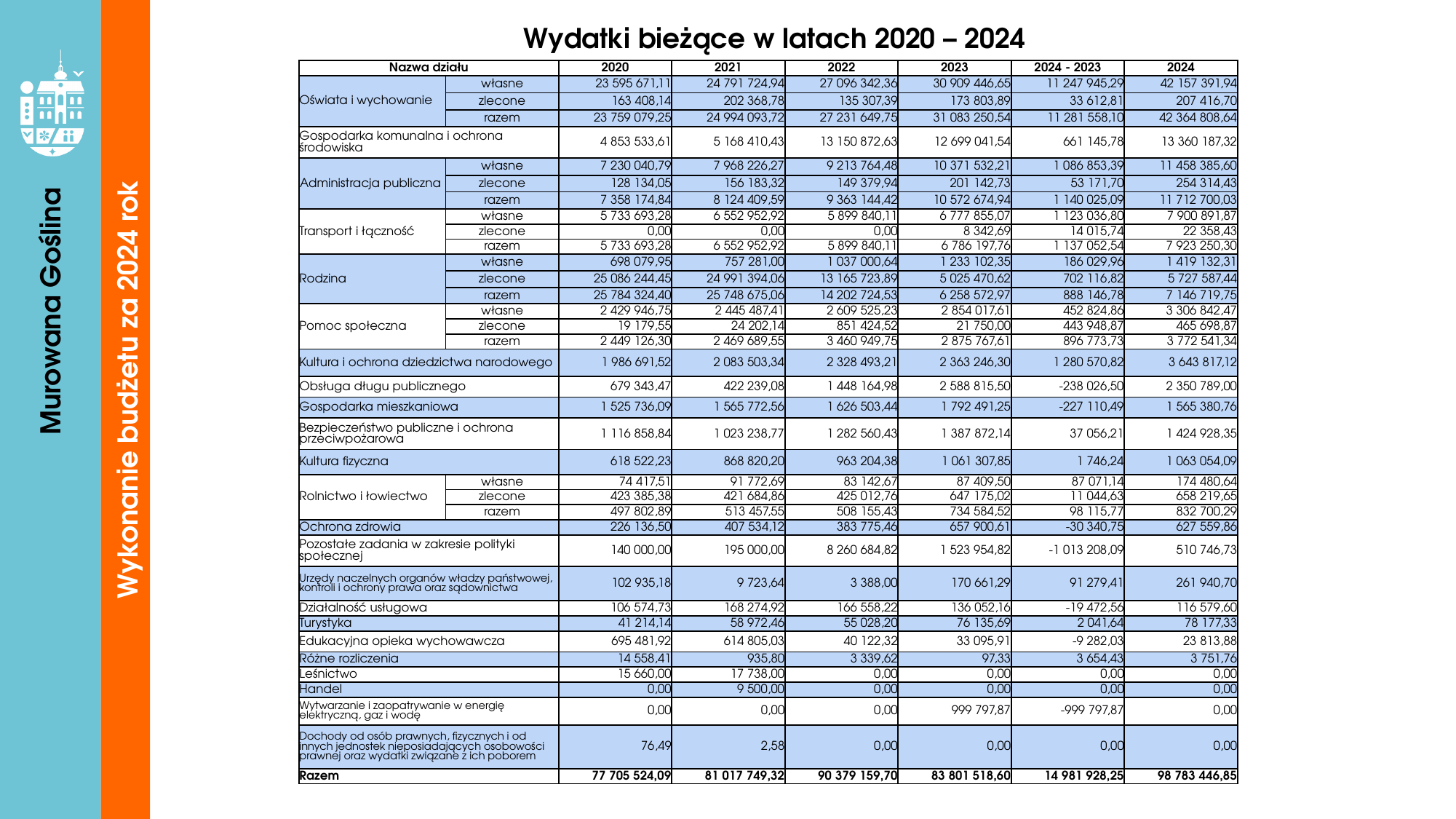

Wydatki bieżące w latach 2020 – 2024
| Nazwa działu |  | 2020 | 2021 | 2022 | 2023 | 2024 - 2023 | 2024 |
| --- | --- | --- | --- | --- | --- | --- | --- |
| Oświata i wychowanie | własne | 23 595 671,11 | 24 791 724,94 | 27 096 342,36 | 30 909 446,65 | 11 247 945,29 | 42 157 391,94 |
|  | zlecone | 163 408,14 | 202 368,78 | 135 307,39 | 173 803,89 | 33 612,81 | 207 416,70 |
|  | razem | 23 759 079,25 | 24 994 093,72 | 27 231 649,75 | 31 083 250,54 | 11 281 558,10 | 42 364 808,64 |
| Gospodarka komunalna i ochrona środowiska |  | 4 853 533,61 | 5 168 410,43 | 13 150 872,63 | 12 699 041,54 | 661 145,78 | 13 360 187,32 |
| Administracja publiczna | własne | 7 230 040,79 | 7 968 226,27 | 9 213 764,48 | 10 371 532,21 | 1 086 853,39 | 11 458 385,60 |
|  | zlecone | 128 134,05 | 156 183,32 | 149 379,94 | 201 142,73 | 53 171,70 | 254 314,43 |
|  | razem | 7 358 174,84 | 8 124 409,59 | 9 363 144,42 | 10 572 674,94 | 1 140 025,09 | 11 712 700,03 |
| Transport i łączność | własne | 5 733 693,28 | 6 552 952,92 | 5 899 840,11 | 6 777 855,07 | 1 123 036,80 | 7 900 891,87 |
|  | zlecone | 0,00 | 0,00 | 0,00 | 8 342,69 | 14 015,74 | 22 358,43 |
|  | razem | 5 733 693,28 | 6 552 952,92 | 5 899 840,11 | 6 786 197,76 | 1 137 052,54 | 7 923 250,30 |
| Rodzina | własne | 698 079,95 | 757 281,00 | 1 037 000,64 | 1 233 102,35 | 186 029,96 | 1 419 132,31 |
|  | zlecone | 25 086 244,45 | 24 991 394,06 | 13 165 723,89 | 5 025 470,62 | 702 116,82 | 5 727 587,44 |
|  | razem | 25 784 324,40 | 25 748 675,06 | 14 202 724,53 | 6 258 572,97 | 888 146,78 | 7 146 719,75 |
| Pomoc społeczna | własne | 2 429 946,75 | 2 445 487,41 | 2 609 525,23 | 2 854 017,61 | 452 824,86 | 3 306 842,47 |
|  | zlecone | 19 179,55 | 24 202,14 | 851 424,52 | 21 750,00 | 443 948,87 | 465 698,87 |
|  | razem | 2 449 126,30 | 2 469 689,55 | 3 460 949,75 | 2 875 767,61 | 896 773,73 | 3 772 541,34 |
| Kultura i ochrona dziedzictwa narodowego |  | 1 986 691,52 | 2 083 503,34 | 2 328 493,21 | 2 363 246,30 | 1 280 570,82 | 3 643 817,12 |
| Obsługa długu publicznego |  | 679 343,47 | 422 239,08 | 1 448 164,98 | 2 588 815,50 | -238 026,50 | 2 350 789,00 |
| Gospodarka mieszkaniowa |  | 1 525 736,09 | 1 565 772,56 | 1 626 503,44 | 1 792 491,25 | -227 110,49 | 1 565 380,76 |
| Bezpieczeństwo publiczne i ochrona przeciwpożarowa |  | 1 116 858,84 | 1 023 238,77 | 1 282 560,43 | 1 387 872,14 | 37 056,21 | 1 424 928,35 |
| Kultura fizyczna |  | 618 522,23 | 868 820,20 | 963 204,38 | 1 061 307,85 | 1 746,24 | 1 063 054,09 |
| Rolnictwo i łowiectwo | własne | 74 417,51 | 91 772,69 | 83 142,67 | 87 409,50 | 87 071,14 | 174 480,64 |
|  | zlecone | 423 385,38 | 421 684,86 | 425 012,76 | 647 175,02 | 11 044,63 | 658 219,65 |
|  | razem | 497 802,89 | 513 457,55 | 508 155,43 | 734 584,52 | 98 115,77 | 832 700,29 |
| Ochrona zdrowia |  | 226 136,50 | 407 534,12 | 383 775,46 | 657 900,61 | -30 340,75 | 627 559,86 |
| Pozostałe zadania w zakresie polityki społecznej |  | 140 000,00 | 195 000,00 | 8 260 684,82 | 1 523 954,82 | -1 013 208,09 | 510 746,73 |
| Urzędy naczelnych organów władzy państwowej, kontroli i ochrony prawa oraz sądownictwa |  | 102 935,18 | 9 723,64 | 3 388,00 | 170 661,29 | 91 279,41 | 261 940,70 |
| Działalność usługowa |  | 106 574,73 | 168 274,92 | 166 558,22 | 136 052,16 | -19 472,56 | 116 579,60 |
| Turystyka |  | 41 214,14 | 58 972,46 | 55 028,20 | 76 135,69 | 2 041,64 | 78 177,33 |
| Edukacyjna opieka wychowawcza |  | 695 481,92 | 614 805,03 | 40 122,32 | 33 095,91 | -9 282,03 | 23 813,88 |
| Różne rozliczenia |  | 14 558,41 | 935,80 | 3 339,62 | 97,33 | 3 654,43 | 3 751,76 |
| Leśnictwo |  | 15 660,00 | 17 738,00 | 0,00 | 0,00 | 0,00 | 0,00 |
| Handel |  | 0,00 | 9 500,00 | 0,00 | 0,00 | 0,00 | 0,00 |
| Wytwarzanie i zaopatrywanie w energię elektryczną, gaz i wodę |  | 0,00 | 0,00 | 0,00 | 999 797,87 | -999 797,87 | 0,00 |
| Dochody od osób prawnych, fizycznych i od innych jednostek nieposiadających osobowości prawnej oraz wydatki związane z ich poborem |  | 76,49 | 2,58 | 0,00 | 0,00 | 0,00 | 0,00 |
| Razem |  | 77 705 524,09 | 81 017 749,32 | 90 379 159,70 | 83 801 518,60 | 14 981 928,25 | 98 783 446,85 |
Wykonanie budżetu za 2024 rok